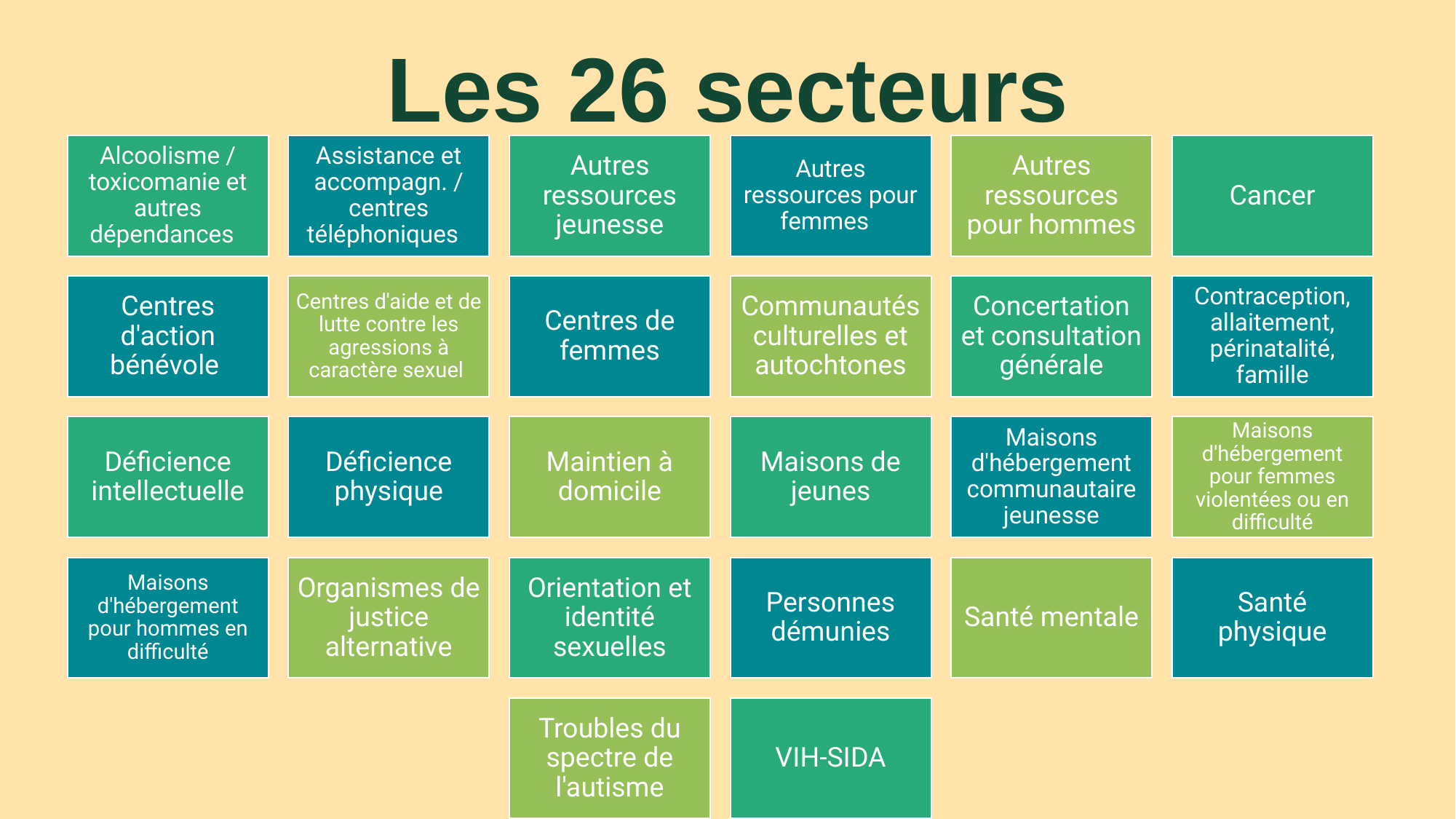

# Les 26 secteurs
Alcoolisme / toxicomanie et autres dépendances
Assistance et accompagn. / centres téléphoniques
Autres ressources jeunesse
Autres ressources pour femmes
Autres ressources pour hommes
Cancer
Centres d'action bénévole
Centres d'aide et de lutte contre les agressions à caractère sexuel
Centres de femmes
Communautés culturelles et autochtones
Concertation et consultation générale
Contraception, allaitement, périnatalité, famille
Déficience intellectuelle
Déficience physique
Maintien à domicile
Maisons de jeunes
Maisons d'hébergement communautaire jeunesse
Maisons d'hébergement pour femmes violentées ou en difficulté
Maisons d'hébergement pour hommes en difficulté
Organismes de justice alternative
Orientation et identité sexuelles
Personnes démunies
Santé mentale
Santé physique
Troubles du spectre de l'autisme
VIH-SIDA